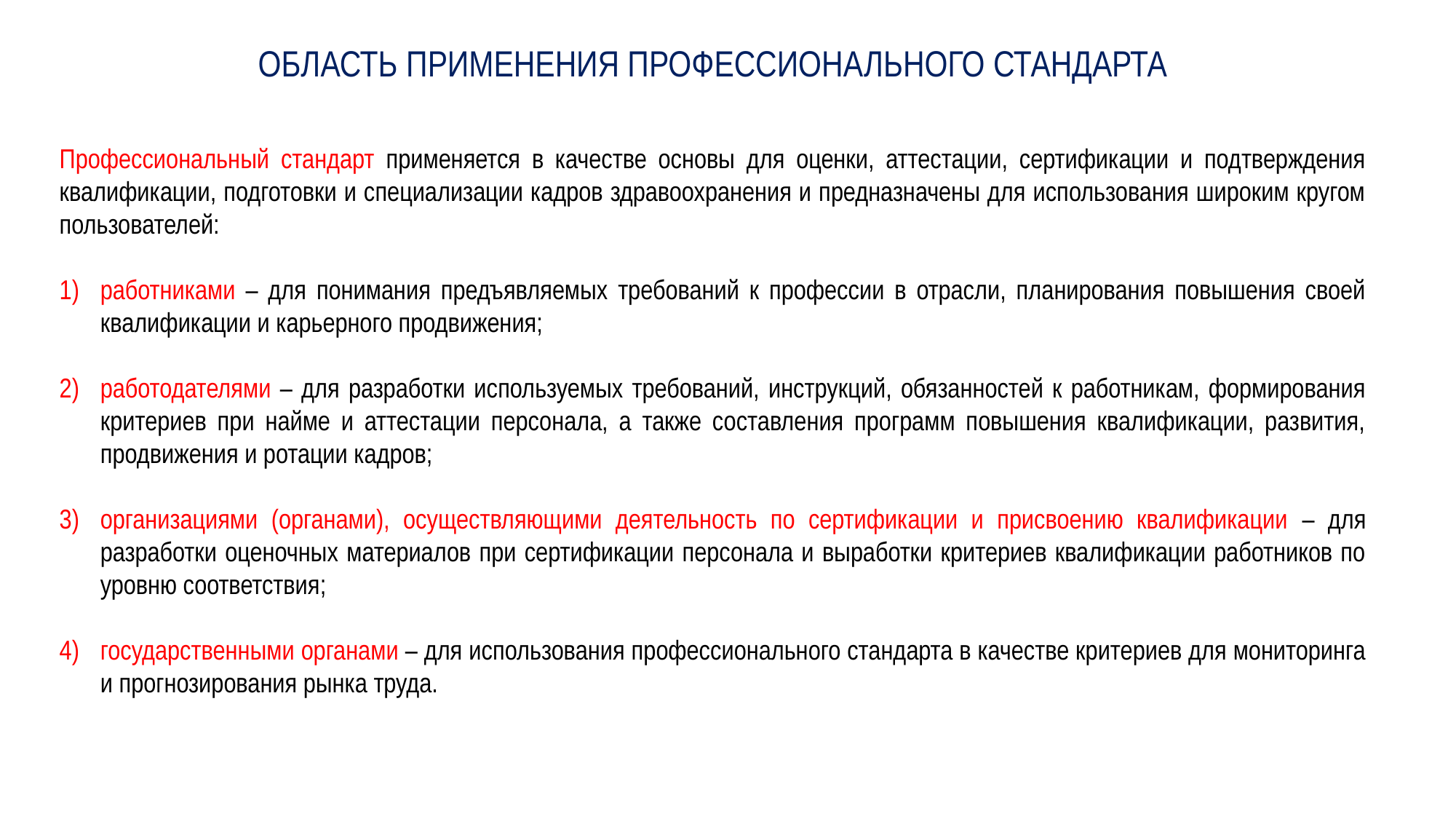

ОБЛАСТЬ ПРИМЕНЕНИЯ ПРОФЕССИОНАЛЬНОГО СТАНДАРТА
Профессиональный стандарт применяется в качестве основы для оценки, аттестации, сертификации и подтверждения квалификации, подготовки и специализации кадров здравоохранения и предназначены для использования широким кругом пользователей:

работниками – для понимания предъявляемых требований к профессии в отрасли, планирования повышения своей квалификации и карьерного продвижения;

работодателями – для разработки используемых требований, инструкций, обязанностей к работникам, формирования критериев при найме и аттестации персонала, а также составления программ повышения квалификации, развития, продвижения и ротации кадров;

организациями (органами), осуществляющими деятельность по сертификации и присвоению квалификации – для разработки оценочных материалов при сертификации персонала и выработки критериев квалификации работников по уровню соответствия;

государственными органами – для использования профессионального стандарта в качестве критериев для мониторинга и прогнозирования рынка труда.